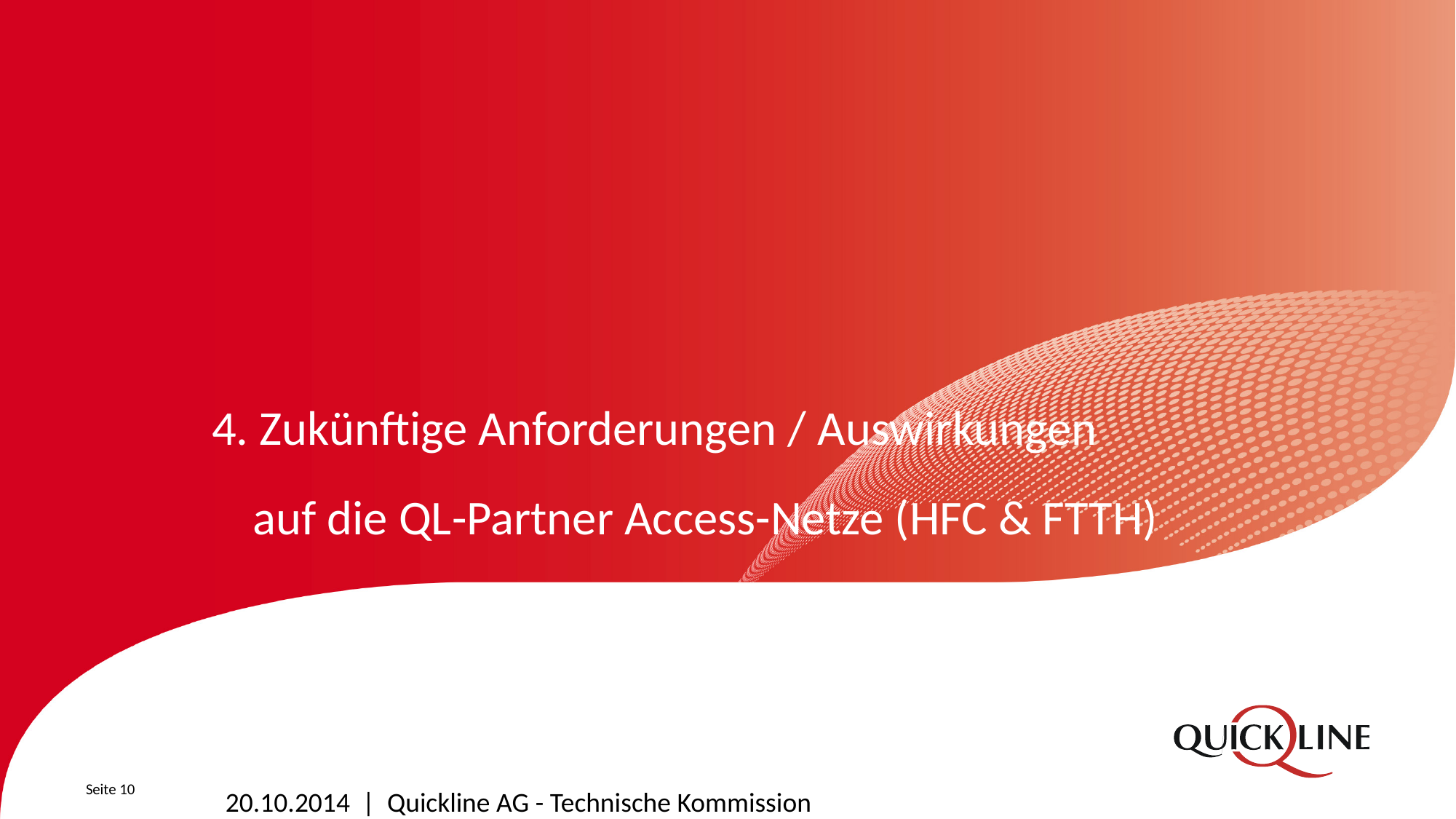

# 4. Zukünftige Anforderungen / Auswirkungen auf die QL-Partner Access-Netze (HFC & FTTH)
Seite 10
20.10.2014  |  Quickline AG - Technische Kommission